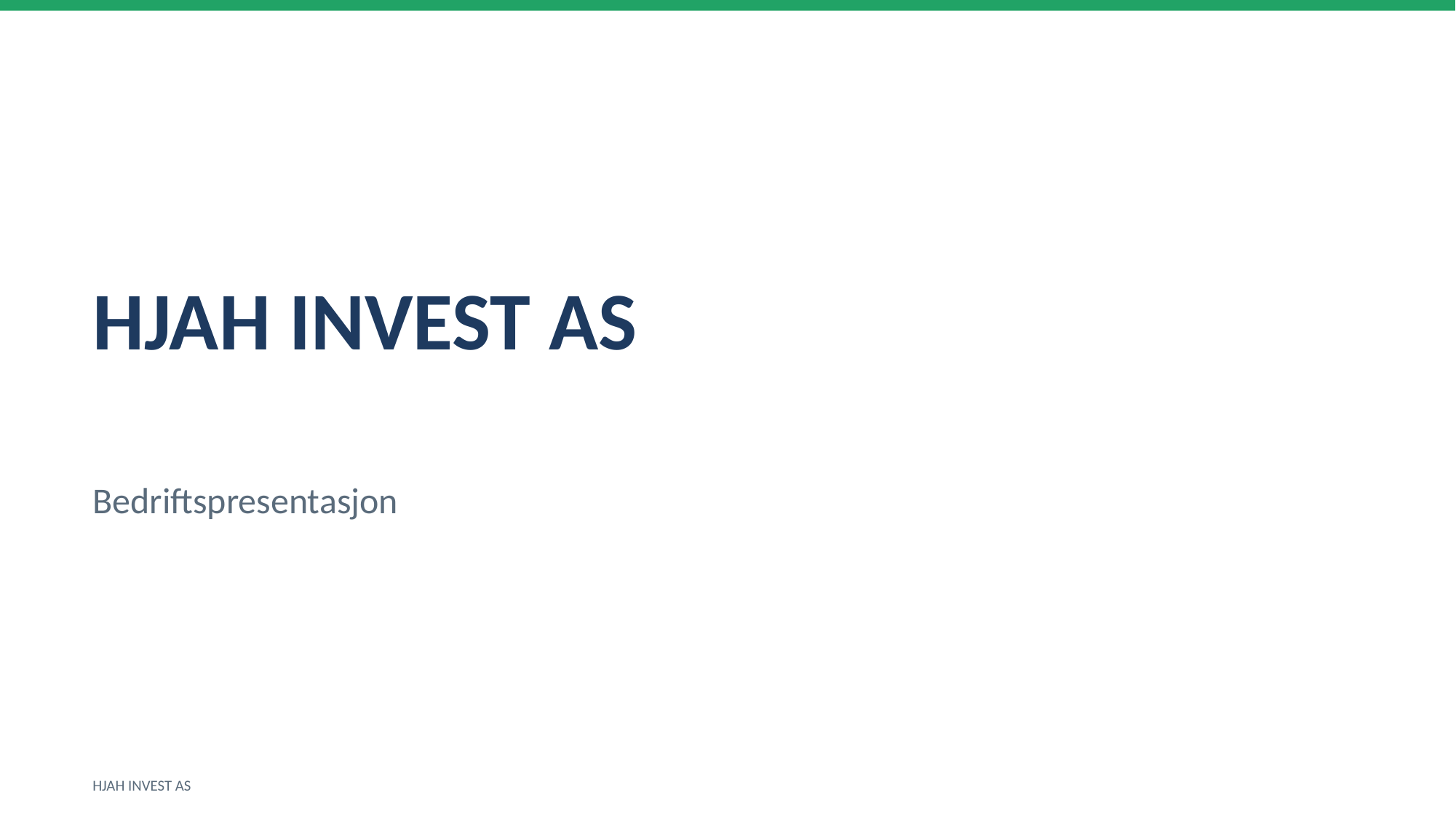

HJAH INVEST AS
Bedriftspresentasjon
HJAH INVEST AS